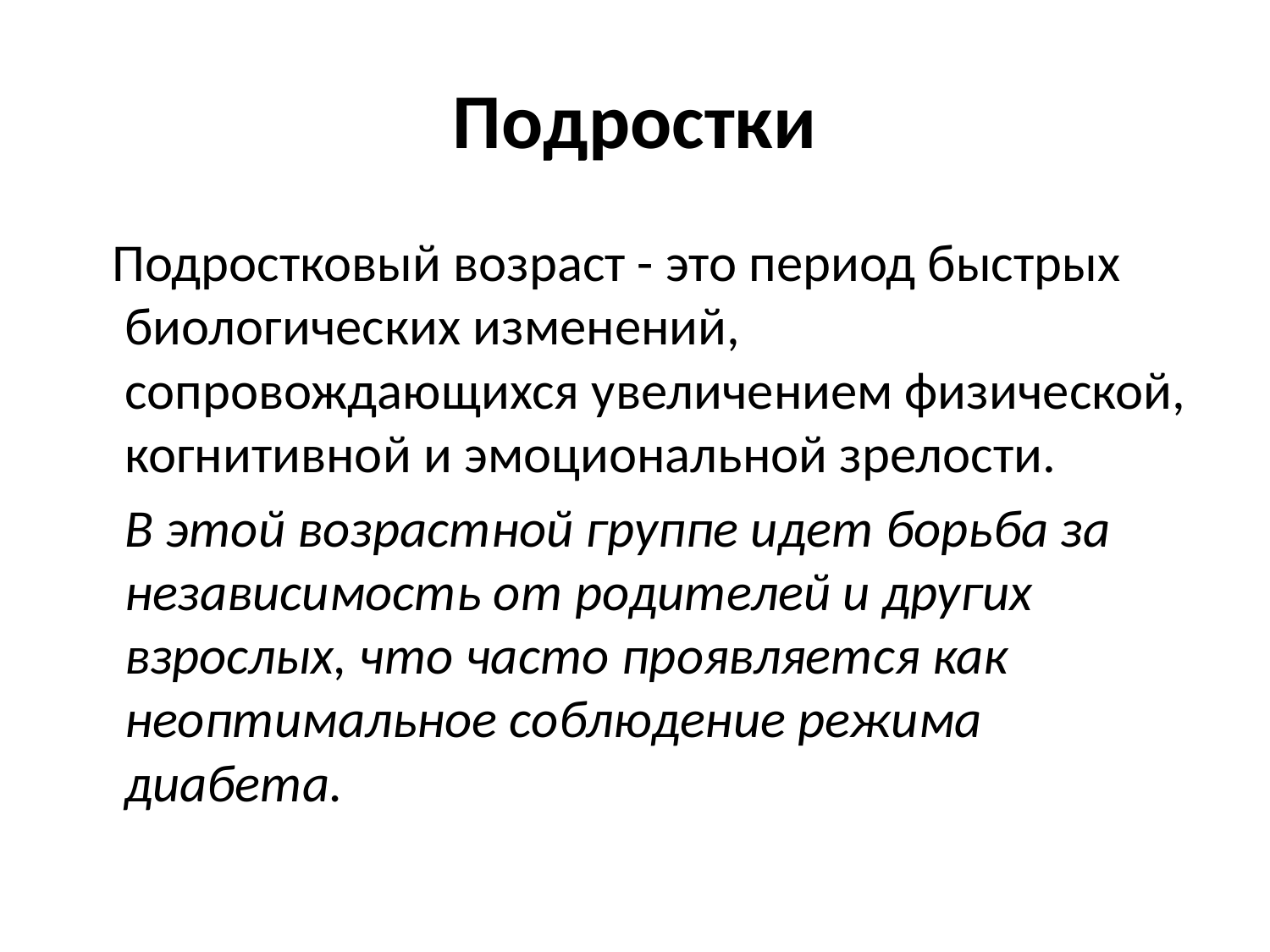

# Подростки
   Подростковый возраст - это период быстрых биологических изменений, сопровождающихся увеличением физической, когнитивной и эмоциональной зрелости.
    В этой возрастной группе идет борьба за независимость от родителей и других взрослых, что часто проявляется как неоптимальное соблюдение режима диабета.